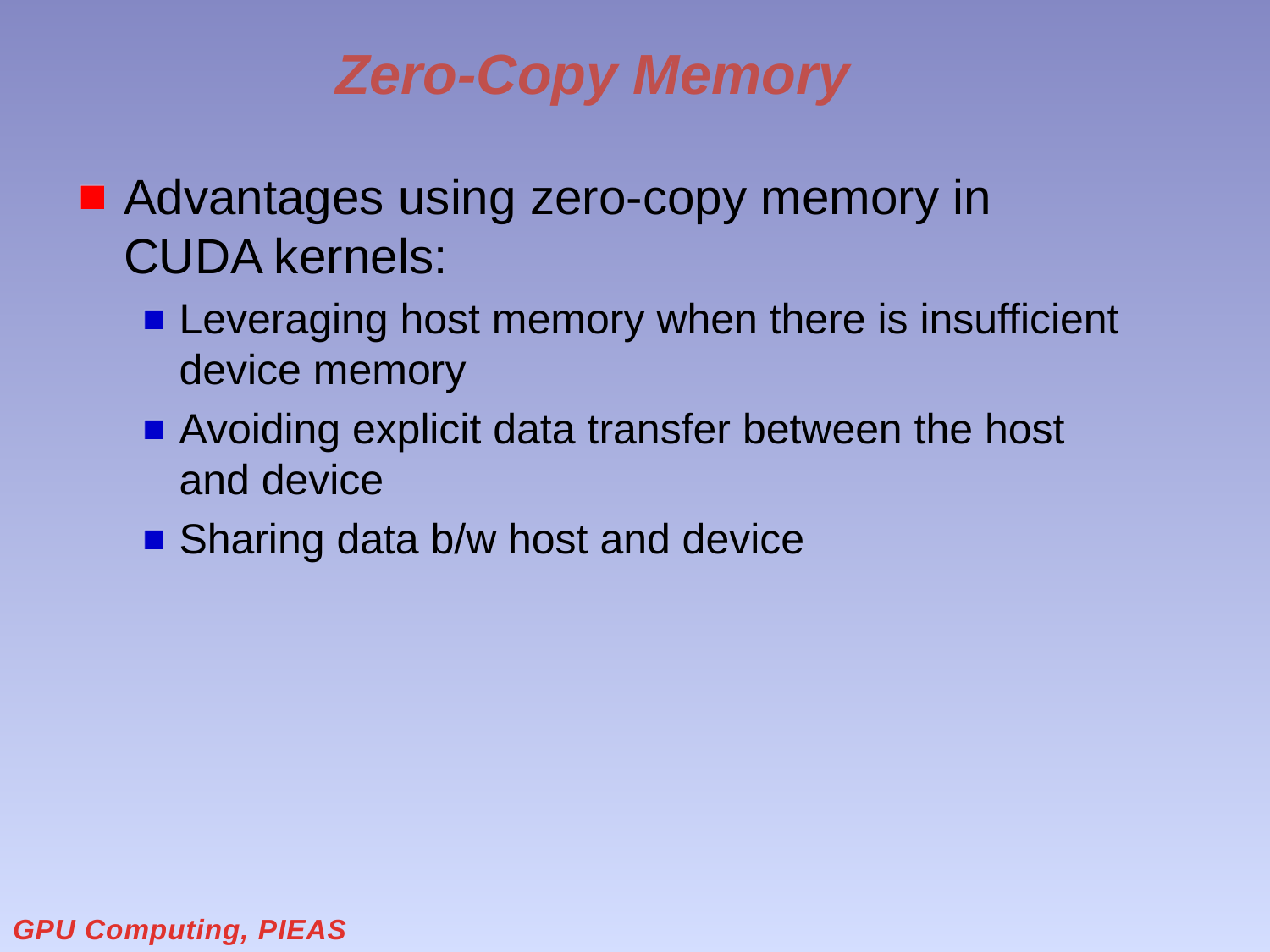

# Zero-Copy Memory
Advantages using zero-copy memory in CUDA kernels:
Leveraging host memory when there is insufficient device memory
Avoiding explicit data transfer between the host and device
Sharing data b/w host and device